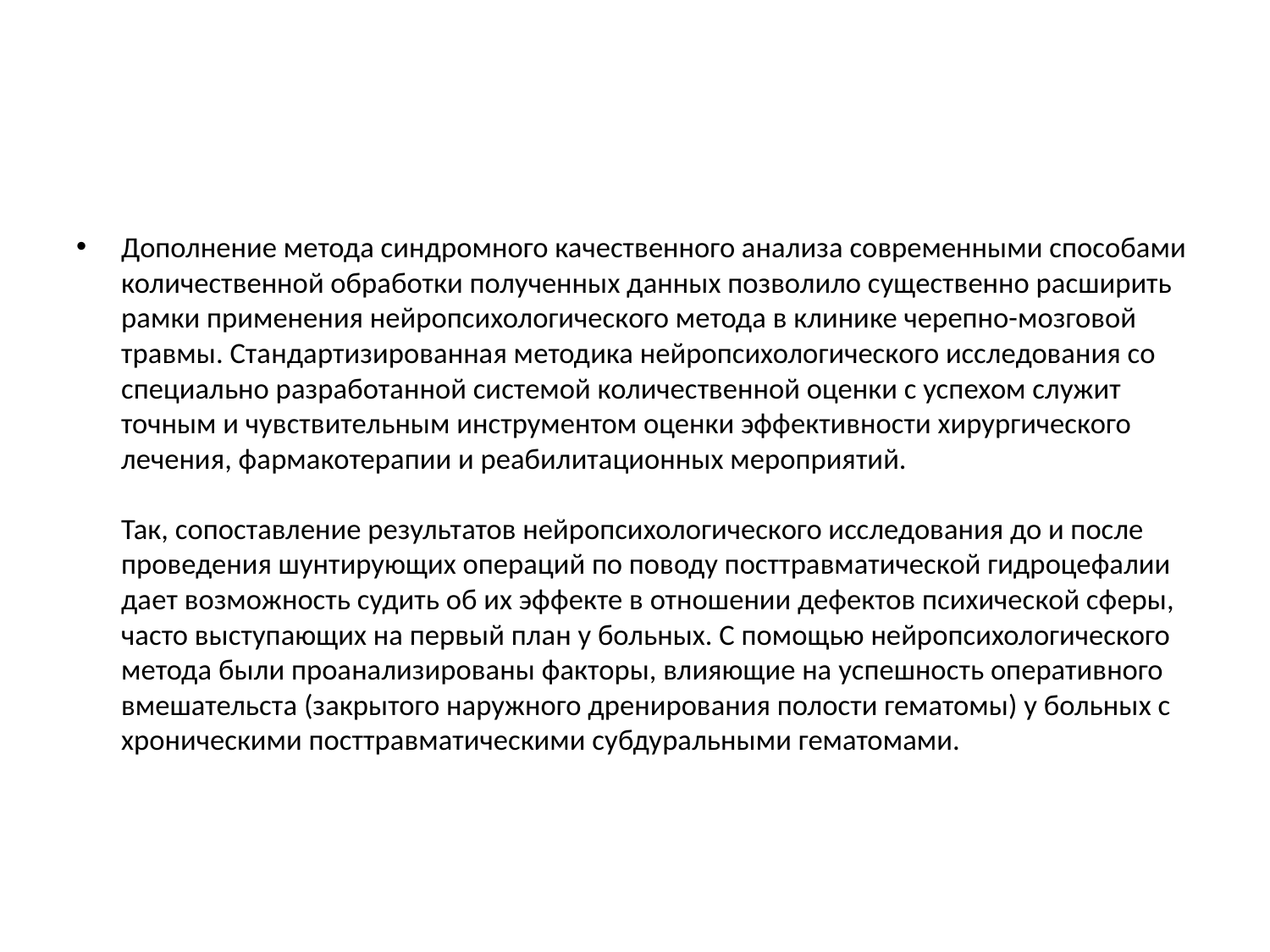

#
Дополнение метода синдромного качественного анализа современными способами количественной обработки полученных данных позволило существенно расширить рамки применения нейропсихологического метода в клинике черепно-мозговой травмы. Стандартизированная методика нейропсихологического исследования со специально разработанной системой количественной оценки с успехом служит точным и чувствительным инструментом оценки эффективности хирургического лечения, фармакотерапии и реабилитационных мероприятий. 
Так, сопоставление результатов нейропсихологического исследования до и после проведения шунтирующих операций по поводу посттравматической гидроцефалии дает возможность судить об их эффекте в отношении дефектов психической сферы, часто выступающих на первый план у больных. С помощью нейропсихологического метода были проанализированы факторы, влияющие на успешность оперативного вмешательста (закрытого наружного дренирования полости гематомы) у больных с хроническими посттравматическими субдуральными гематомами.